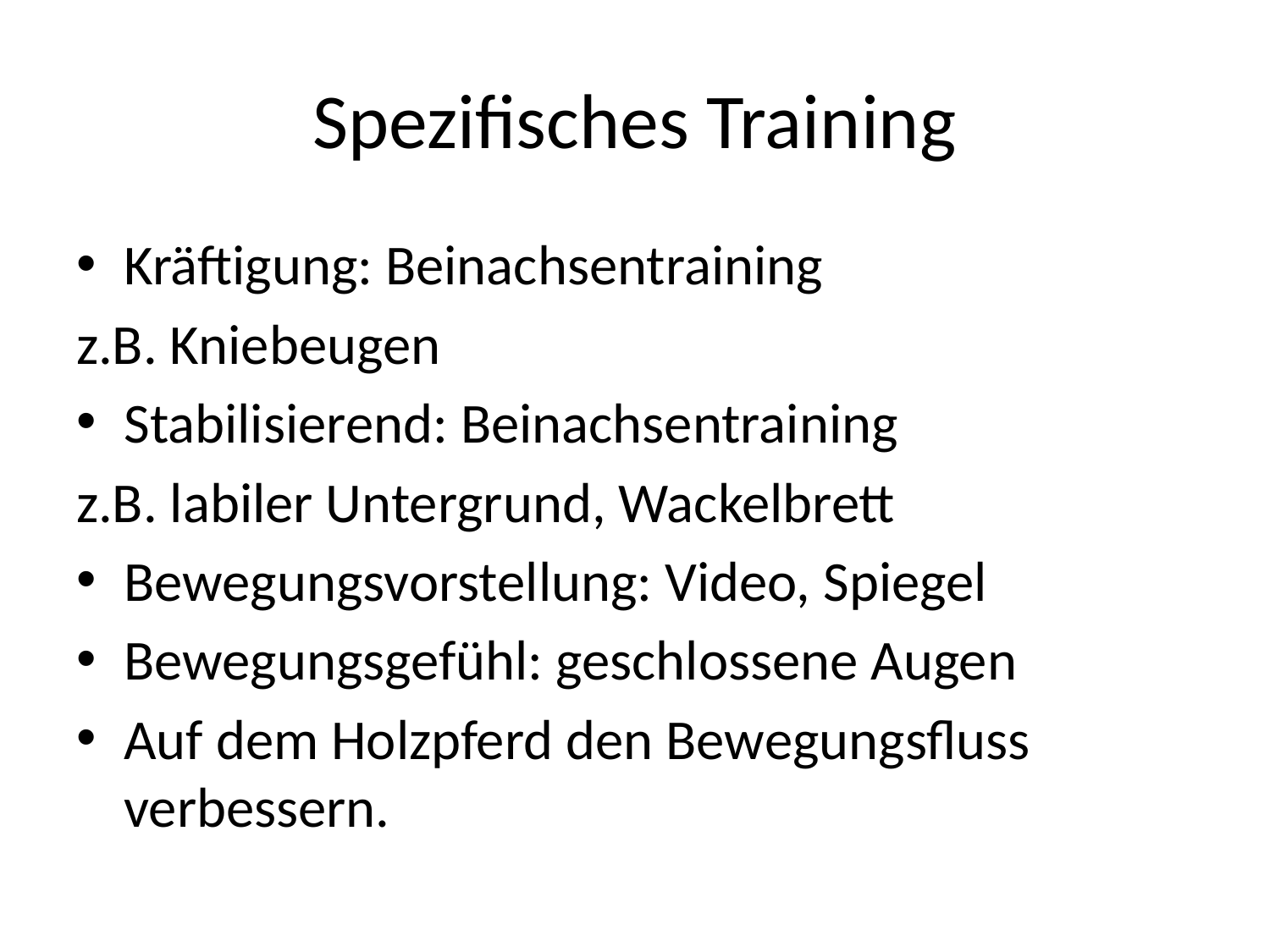

# Spezifisches Training
Kräftigung: Beinachsentraining
z.B. Kniebeugen
Stabilisierend: Beinachsentraining
z.B. labiler Untergrund, Wackelbrett
Bewegungsvorstellung: Video, Spiegel
Bewegungsgefühl: geschlossene Augen
Auf dem Holzpferd den Bewegungsfluss verbessern.